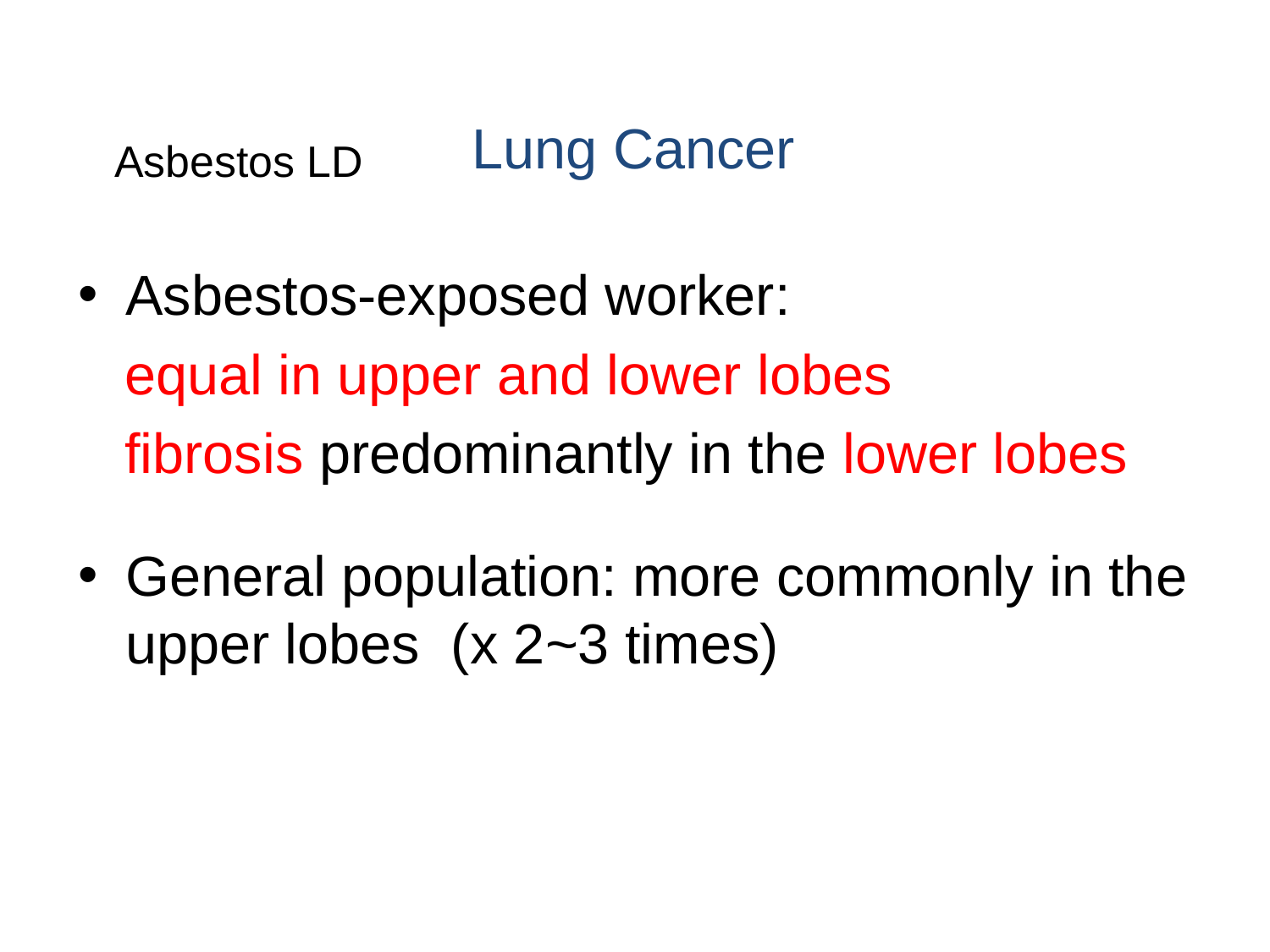

Lung Cancer
Asbestos LD
Asbestos-exposed worker:
   equal in upper and lower lobes
   fibrosis predominantly in the lower lobes

General population: more commonly in the upper lobes  (x 2~3 times)